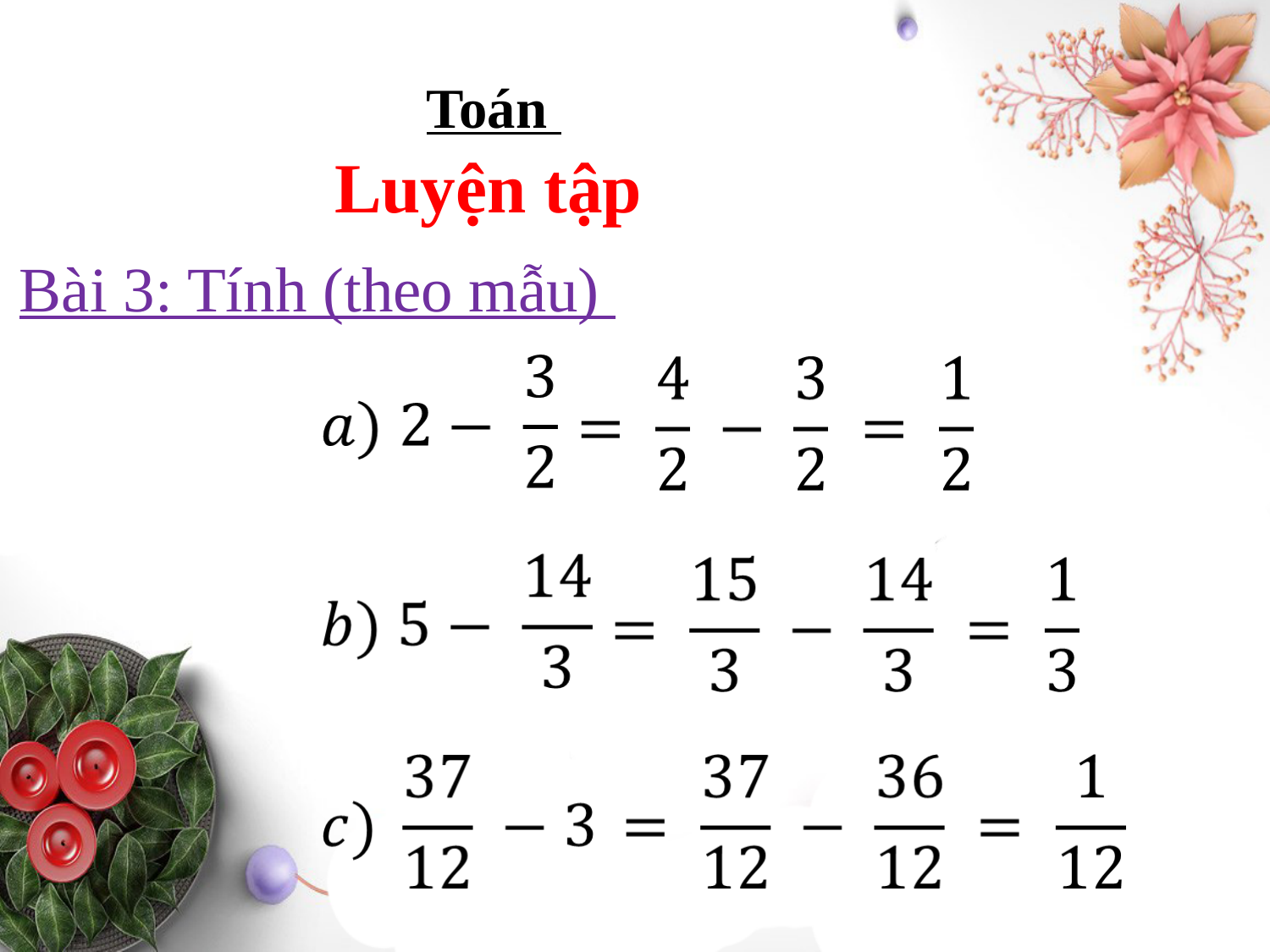

Toán
Luyện tập
Bài 3: Tính (theo mẫu)